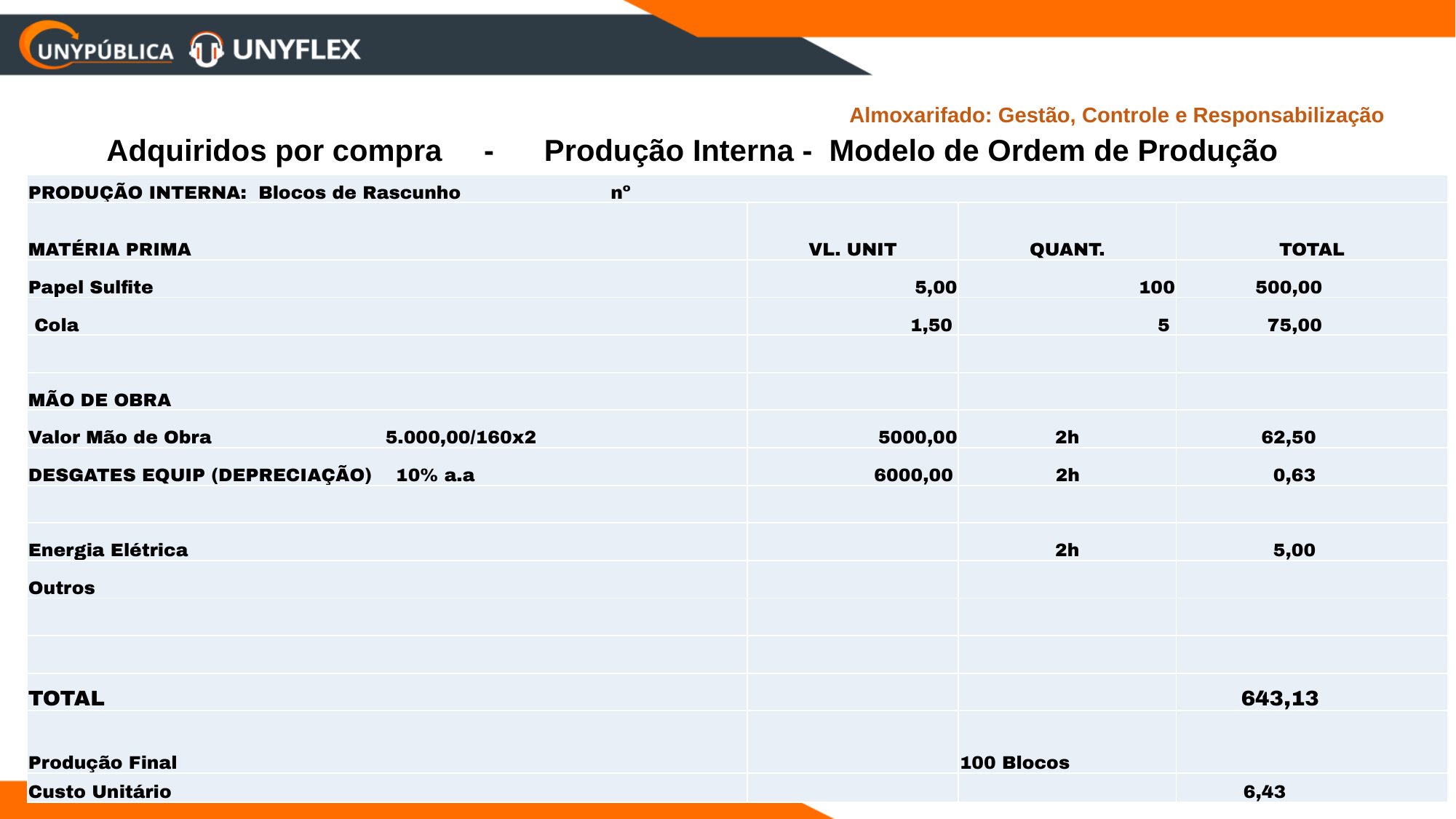

Almoxarifado: Gestão, Controle e Responsabilização
#
Adquiridos por compra     -      Produção Interna -  Modelo de Ordem de Produção

| PRODUÇÃO INTERNA: Blocos de Rascunho nº |  |  |  |
| --- | --- | --- | --- |
| MATÉRIA PRIMA | VL. UNIT | QUANT. | TOTAL |
| Papel Sulfite | 5,00 | 100 | 500,00 |
| Cola | 1,50 | 5 | 75,00 |
|  |  |  |  |
| MÃO DE OBRA |  |  |  |
| Valor Mão de Obra 5.000,00/160x2 | 5000,00 | 2h | 62,50 |
| DESGATES EQUIP (DEPRECIAÇÃO) 10% a.a | 6000,00 | 2h | 0,63 |
|  |  |  |  |
| Energia Elétrica |  | 2h | 5,00 |
| Outros |  |  |  |
|  |  |  |  |
|  |  |  |  |
| TOTAL |  |  | 643,13 |
| Produção Final |  | 100 Blocos |  |
| Custo Unitário |  |  | 6,43 |
UNYPÚBLICA UNYFLEX
41